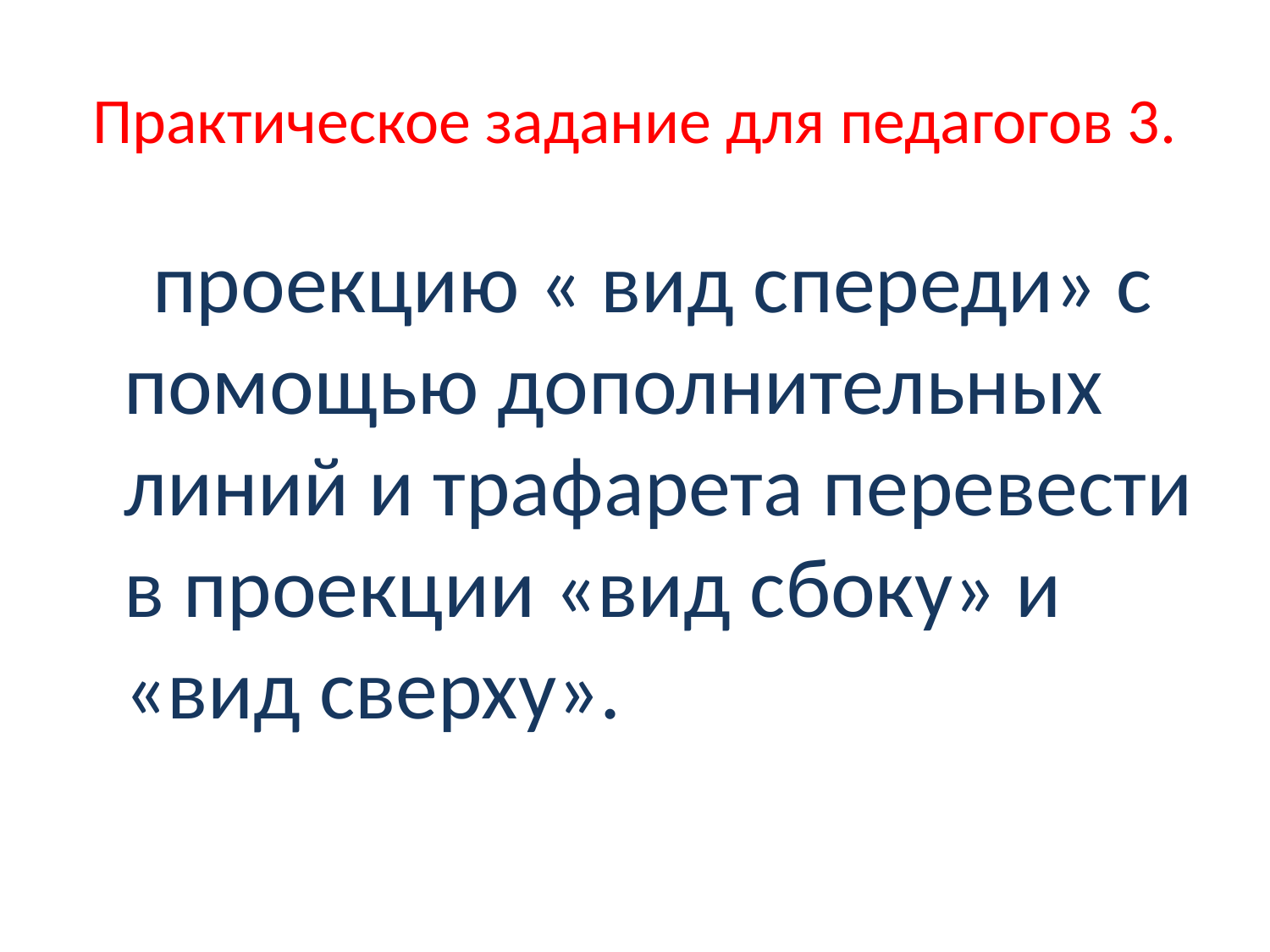

# Практическое задание для педагогов 3.
    проекцию « вид спереди» с помощью дополнительных линий и трафарета перевести в проекции «вид сбоку» и «вид сверху».